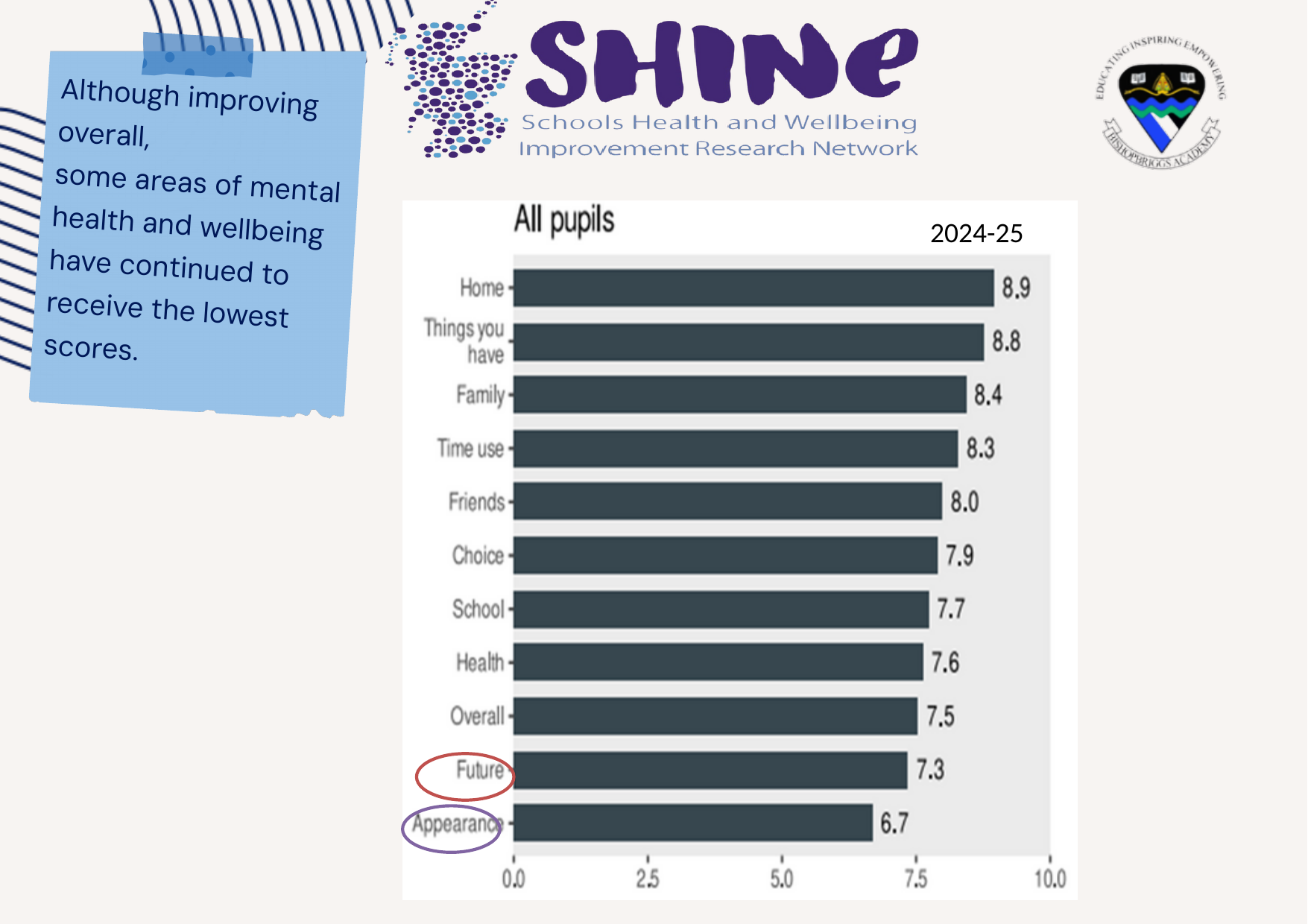

Although improving overall,
some areas of mental
health and wellbeing
have continued to
receive the lowest
scores.

2024-25